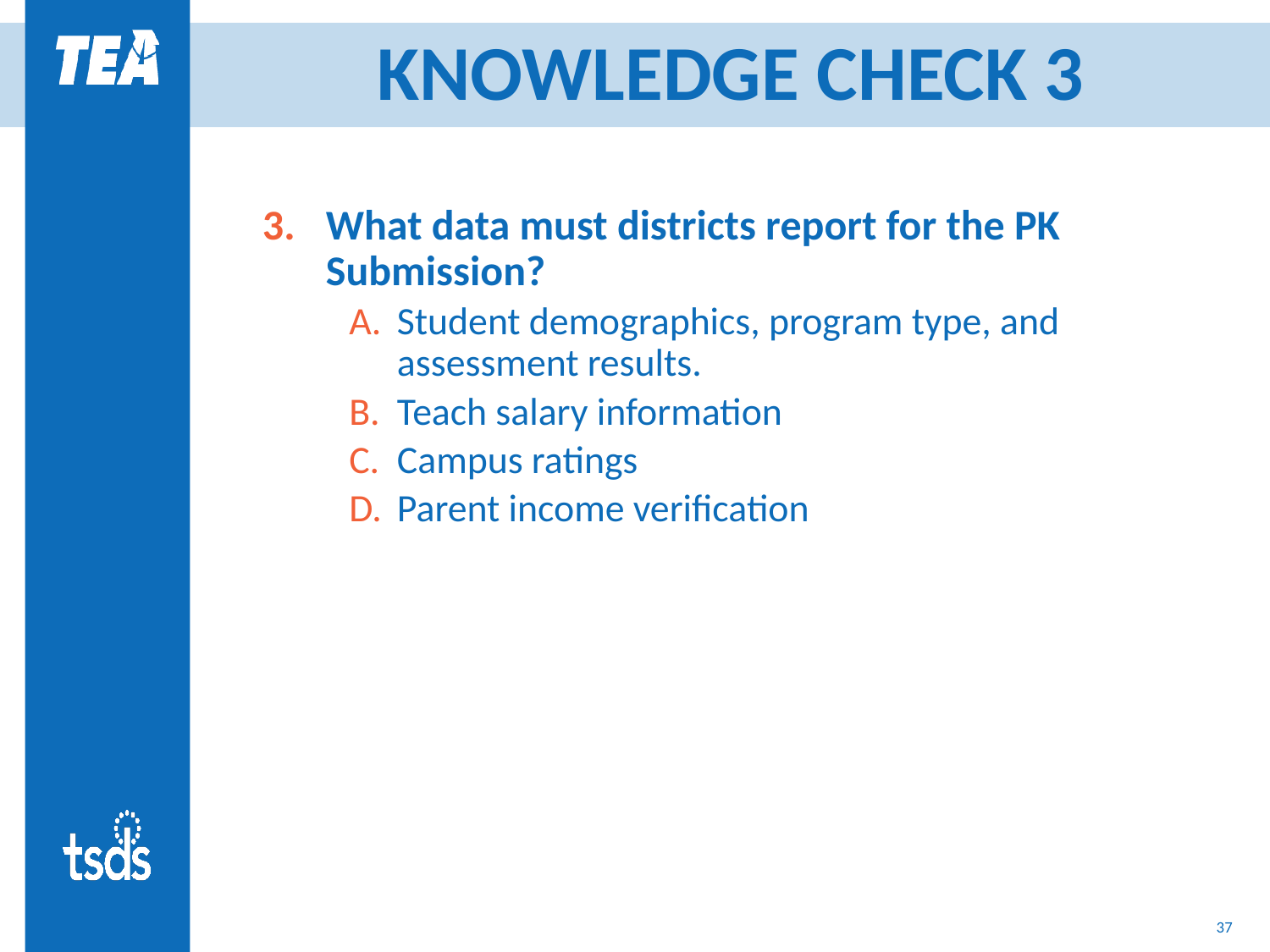

# KNOWLEDGE CHECK 3
What data must districts report for the PK Submission?
Student demographics, program type, and assessment results.
Teach salary information
Campus ratings
Parent income verification

37